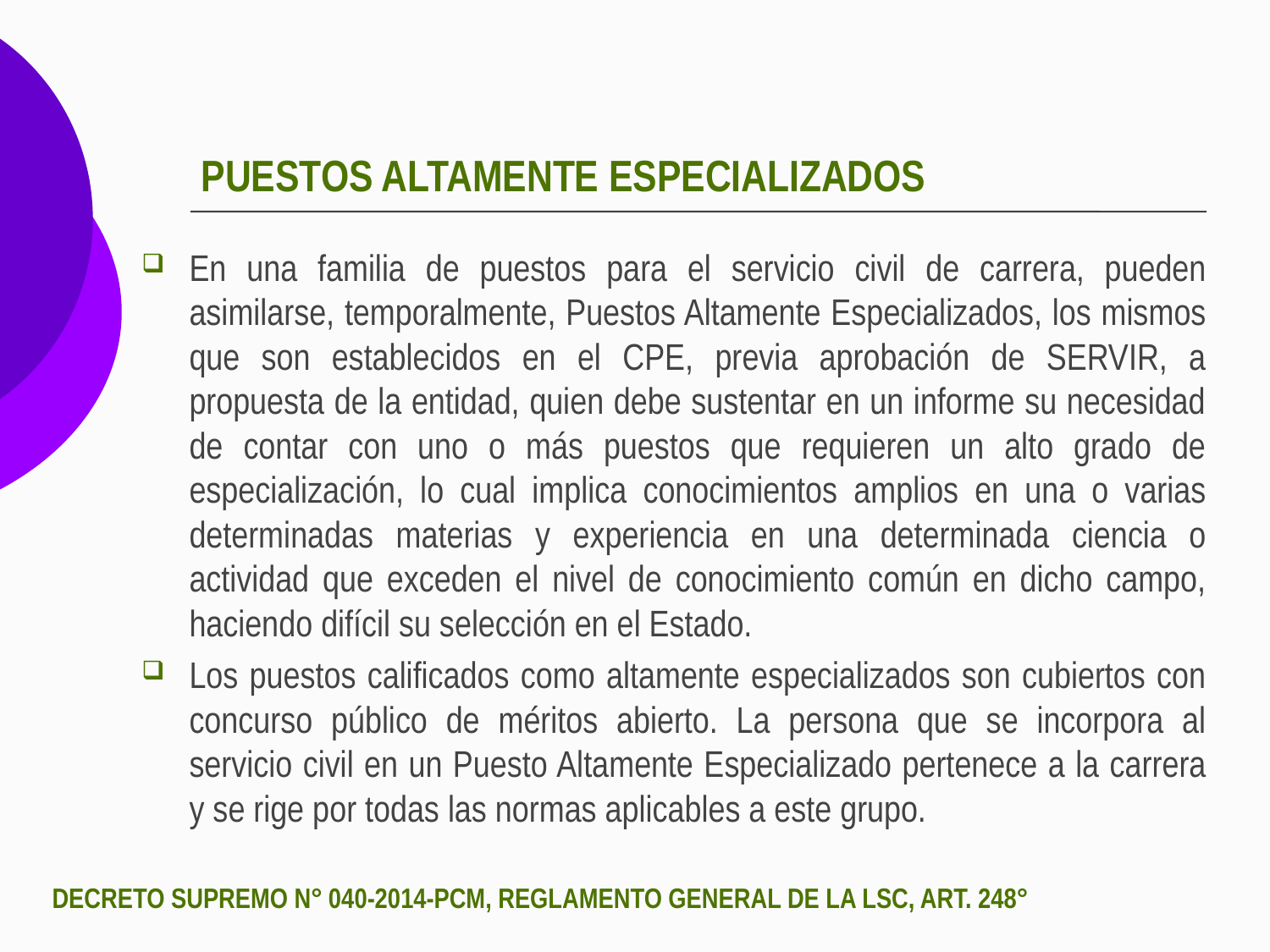

# PUESTOS ALTAMENTE ESPECIALIZADOS
En una familia de puestos para el servicio civil de carrera, pueden asimilarse, temporalmente, Puestos Altamente Especializados, los mismos que son establecidos en el CPE, previa aprobación de SERVIR, a propuesta de la entidad, quien debe sustentar en un informe su necesidad de contar con uno o más puestos que requieren un alto grado de especialización, lo cual implica conocimientos amplios en una o varias determinadas materias y experiencia en una determinada ciencia o actividad que exceden el nivel de conocimiento común en dicho campo, haciendo difícil su selección en el Estado.
Los puestos calificados como altamente especializados son cubiertos con concurso público de méritos abierto. La persona que se incorpora al servicio civil en un Puesto Altamente Especializado pertenece a la carrera y se rige por todas las normas aplicables a este grupo.
DECRETO SUPREMO N° 040-2014-PCM, REGLAMENTO GENERAL DE LA LSC, ART. 248°